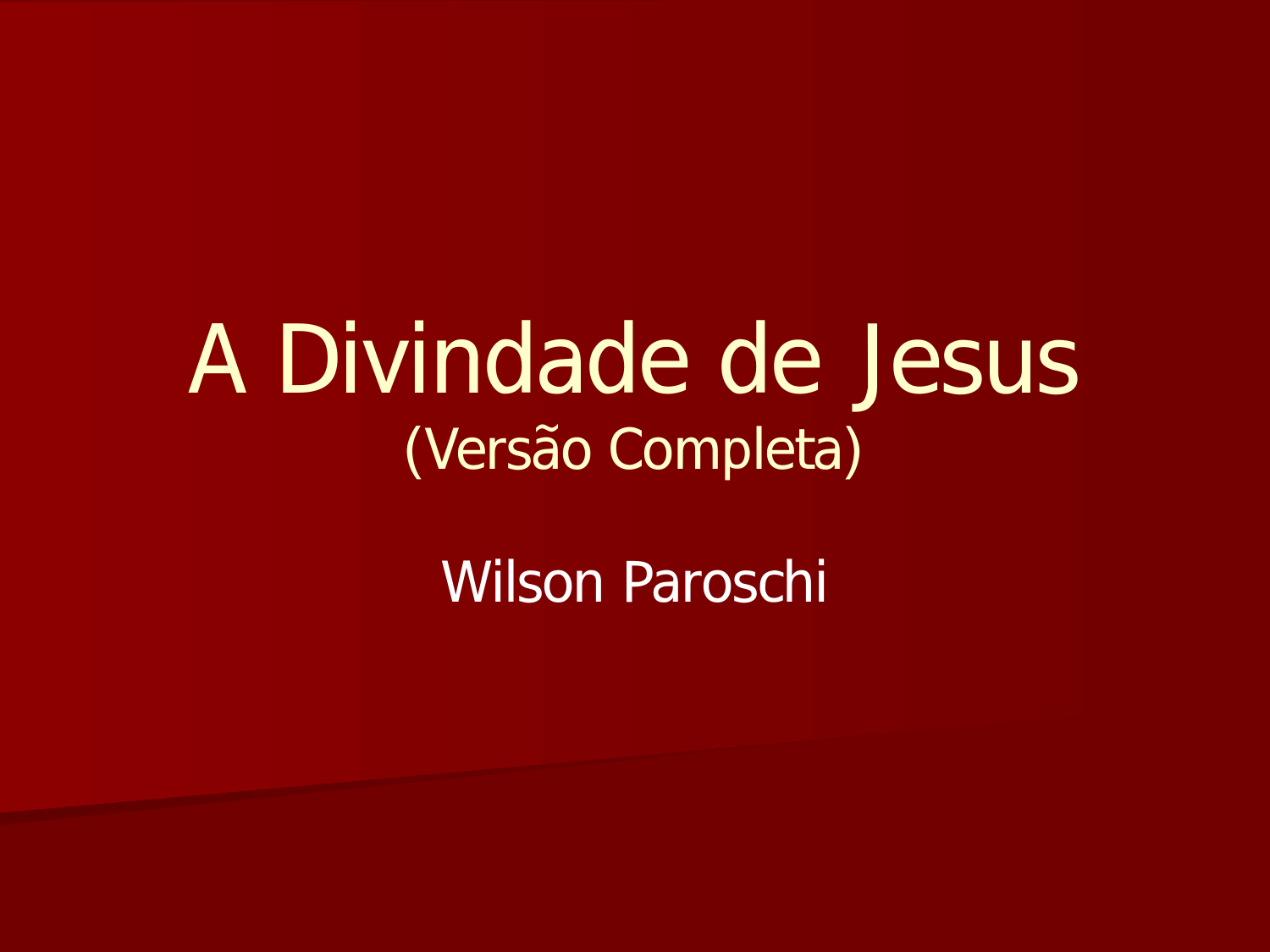

# A Divindade de Jesus (Versão Completa)
Wilson Paroschi